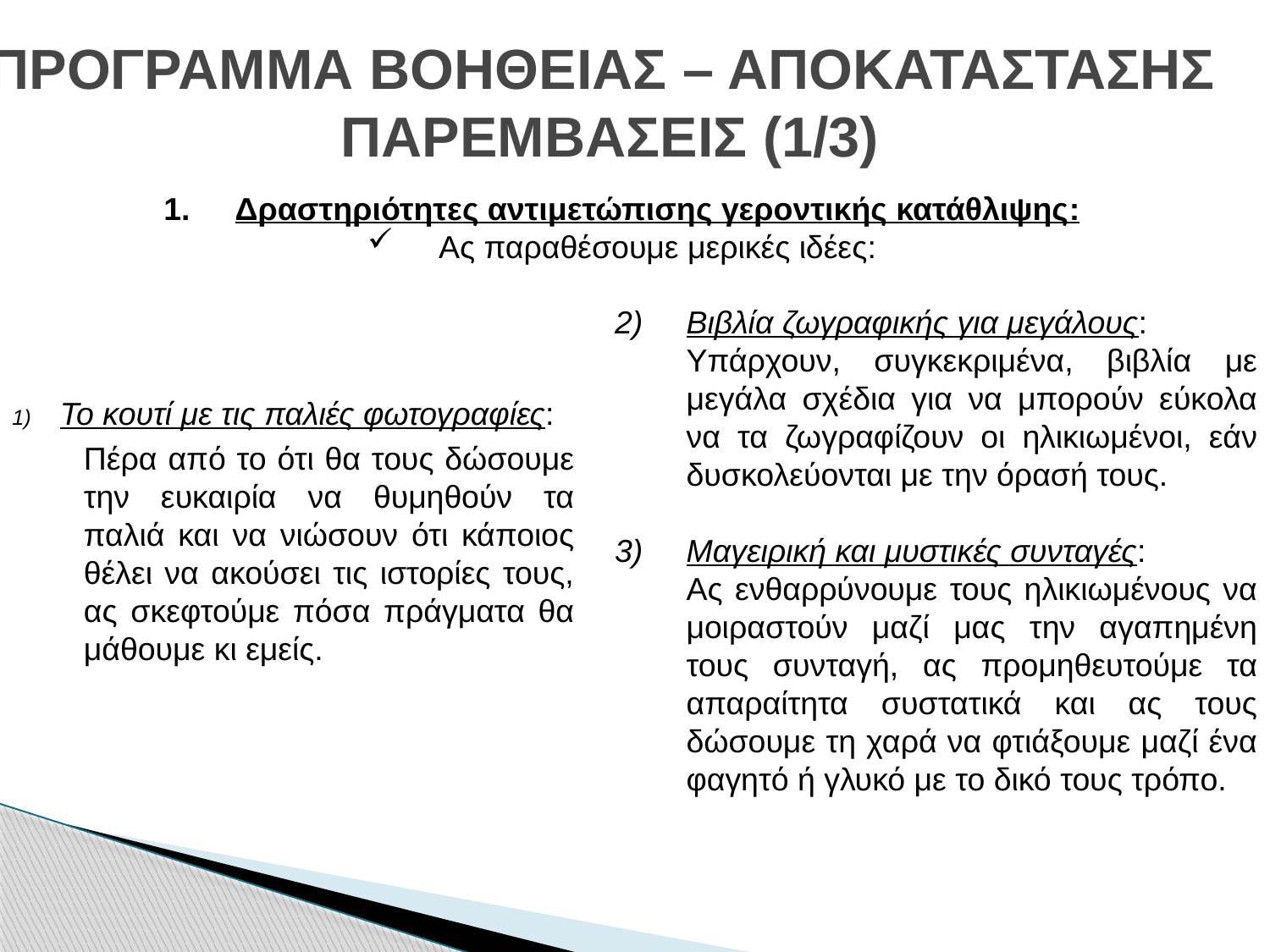

# ΠΡΟΓΡΑΜΜΑ ΒΟΗΘΕΙΑΣ – ΑΠΟΚΑΤΑΣΤΑΣΗΣ ΠΑΡΕΜΒΑΣΕΙΣ (1/3)
Δραστηριότητες αντιμετώπισης γεροντικής κατάθλιψης:
Ας παραθέσουμε μερικές ιδέες:
Βιβλία ζωγραφικής για μεγάλους:
	Υπάρχουν, συγκεκριμένα, βιβλία με μεγάλα σχέδια για να μπορούν εύκολα να τα ζωγραφίζουν οι ηλικιωμένοι, εάν δυσκολεύονται με την όρασή τους.

Μαγειρική και μυστικές συνταγές:
	Ας ενθαρρύνουμε τους ηλικιωμένους να μοιραστούν μαζί μας την αγαπημένη τους συνταγή, ας προμηθευτούμε τα απαραίτητα συστατικά και ας τους δώσουμε τη χαρά να φτιάξουμε μαζί ένα φαγητό ή γλυκό με το δικό τους τρόπο.

Το κουτί με τις παλιές φωτογραφίες:
	Πέρα από το ότι θα τους δώσουμε την ευκαιρία να θυμηθούν τα παλιά και να νιώσουν ότι κάποιος θέλει να ακούσει τις ιστορίες τους, ας σκεφτούμε πόσα πράγματα θα μάθουμε κι εμείς.